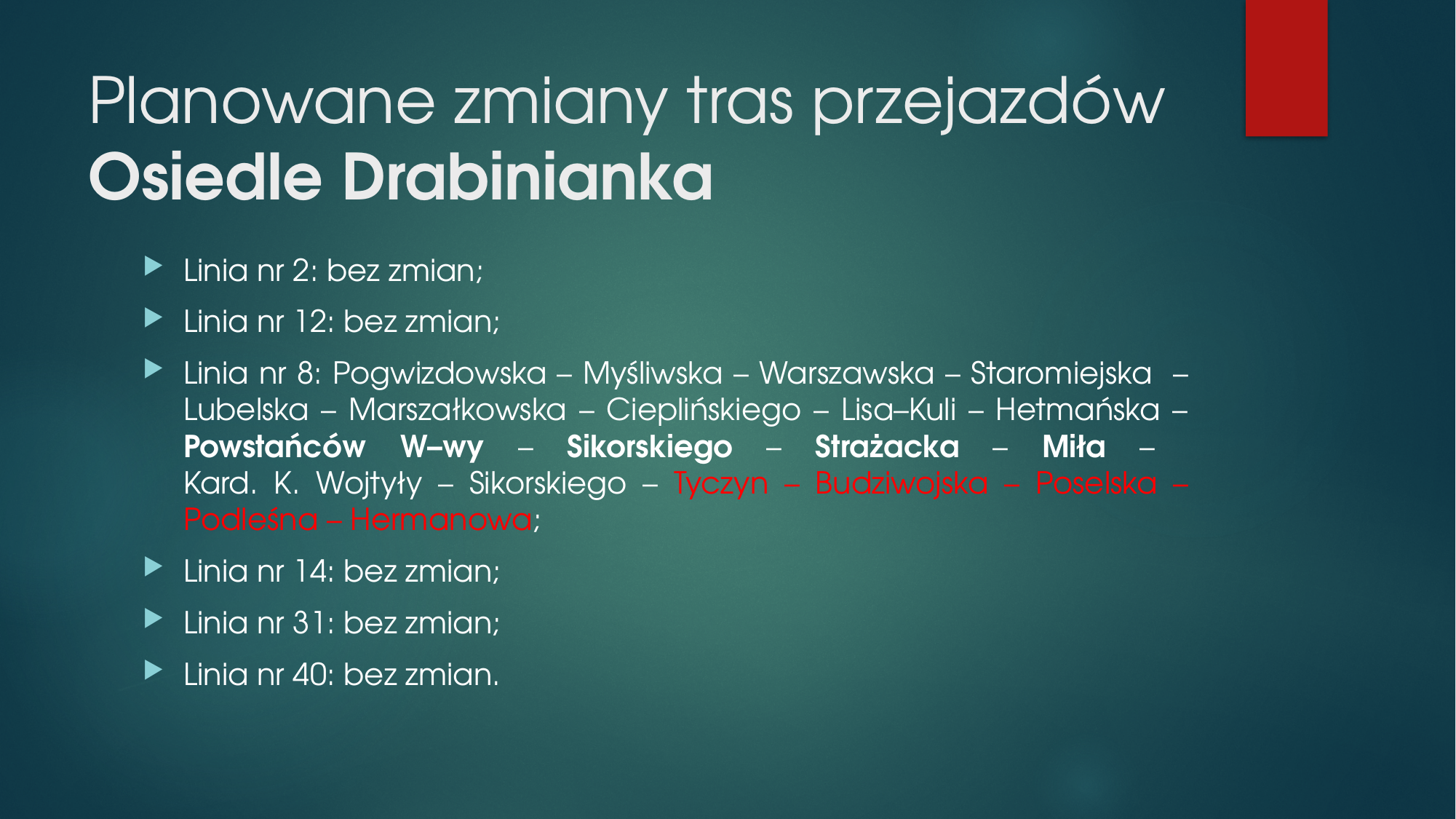

# Planowane zmiany tras przejazdów Osiedle Drabinianka
Linia nr 2: bez zmian;
Linia nr 12: bez zmian;
Linia nr 8: Pogwizdowska – Myśliwska – Warszawska – Staromiejska  – Lubelska – Marszałkowska – Cieplińskiego – Lisa–Kuli – Hetmańska – Powstańców W–wy – Sikorskiego – Strażacka – Miła –
Kard. K. Wojtyły – Sikorskiego – Tyczyn – Budziwojska – Poselska – Podleśna – Hermanowa;
Linia nr 14: bez zmian;
Linia nr 31: bez zmian;
Linia nr 40: bez zmian.